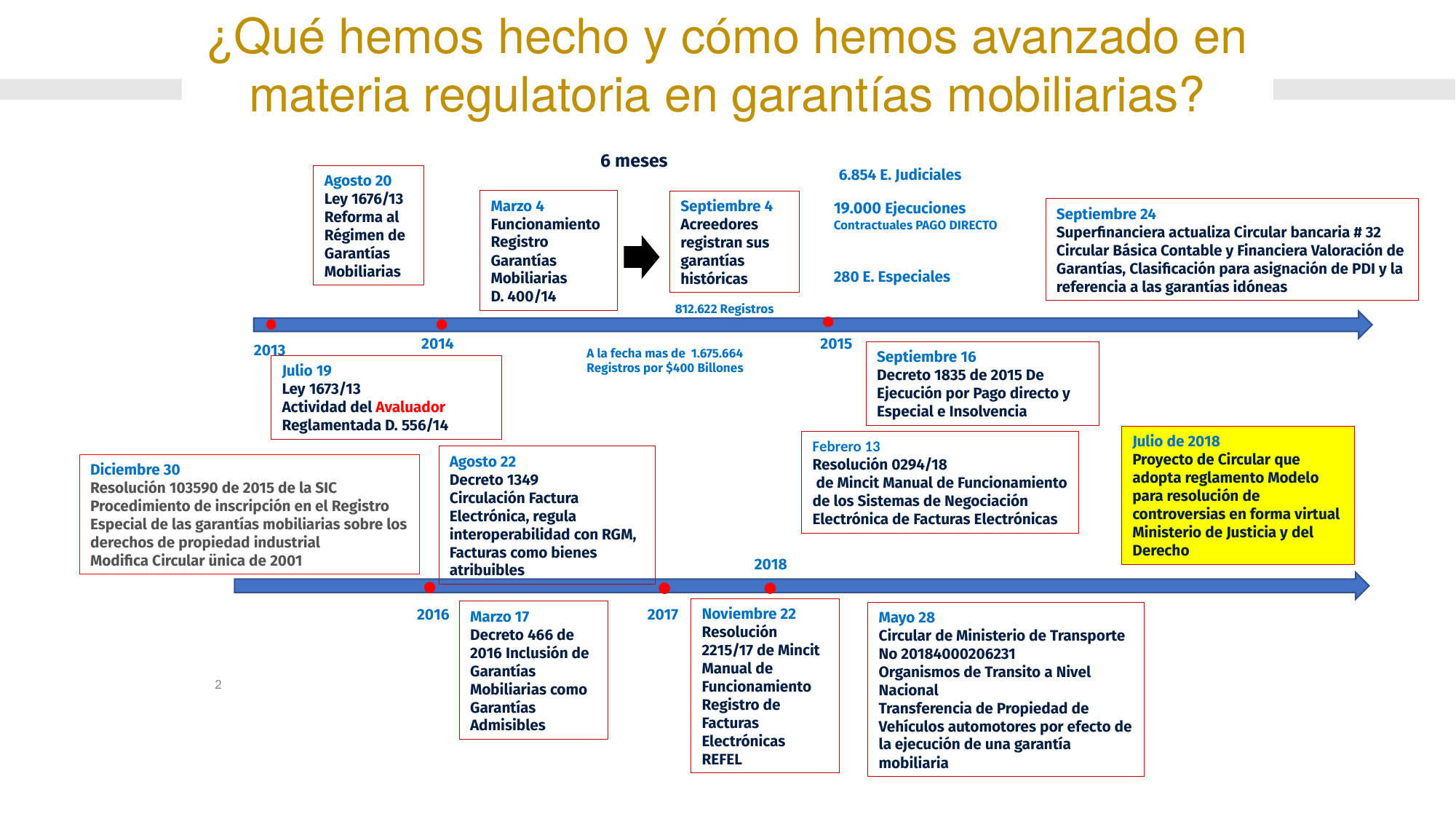

¿Qué hemos hecho y cómo hemos avanzado en materia regulatoria en garantías mobiliarias?

6 meses
6.854 E. Judiciales
Agosto 20
Ley 1676/13
Reforma al Régimen de Garantías Mobiliarias
Marzo 4 Funcionamiento
Registro  Garantías Mobiliarias
D. 400/14
Septiembre 4 Acreedores registran sus garantías históricas
19.000 Ejecuciones Contractuales PAGO DIRECTO
Septiembre 24
Superfinanciera actualiza Circular bancaria # 32 Circular Básica Contable y Financiera Valoración de Garantías, Clasificación para asignación de PDI y la referencia a las garantías idóneas

280 E. Especiales
812.622 Registros

2014
2015
2013
A la fecha mas de  1.675.664 Registros por $400 Billones
Septiembre 16
Decreto 1835 de 2015 De Ejecución por Pago directo y Especial e Insolvencia
Julio 19
Ley 1673/13
Actividad del Avaluador Reglamentada D. 556/14
Julio de 2018
Proyecto de Circular que adopta reglamento Modelo para resolución de controversias en forma virtual Ministerio de Justicia y del Derecho
Febrero 13
Resolución 0294/18
 de Mincit Manual de Funcionamiento
de los Sistemas de Negociación Electrónica de Facturas Electrónicas
Agosto 22
Decreto 1349
Circulación Factura Electrónica, regula interoperabilidad con RGM, Facturas como bienes atribuibles
Diciembre 30
Resolución 103590 de 2015 de la SIC
Procedimiento de inscripción en el Registro Especial de las garantías mobiliarias sobre los derechos de propiedad industrial
Modifica Circular ünica de 2001
2018

Noviembre 22
Resolución 2215/17 de Mincit
Manual de Funcionamiento Registro de Facturas Electrónicas REFEL
2016
2017
Marzo 17
Decreto 466 de 2016 Inclusión de Garantías Mobiliarias como Garantías  Admisibles
Mayo 28
Circular de Ministerio de Transporte No 20184000206231
Organismos de Transito a Nivel Nacional
Transferencia de Propiedad de Vehículos automotores por efecto de la ejecución de una garantía mobiliaria
2